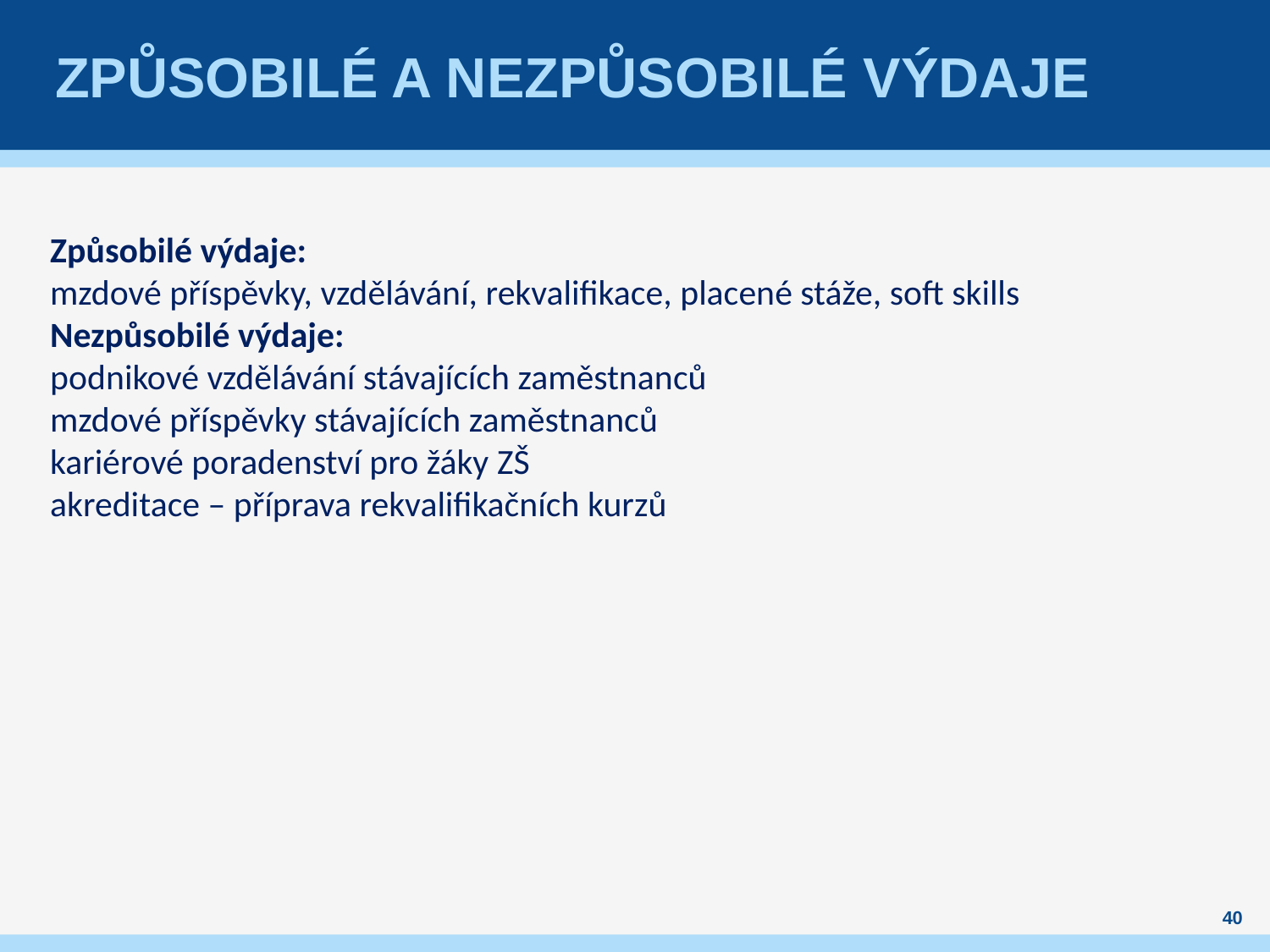

# Způsobilé a nezpůsobilé výdaje
Způsobilé výdaje:
mzdové příspěvky, vzdělávání, rekvalifikace, placené stáže, soft skills
Nezpůsobilé výdaje:
podnikové vzdělávání stávajících zaměstnanců
mzdové příspěvky stávajících zaměstnanců
kariérové poradenství pro žáky ZŠ
akreditace – příprava rekvalifikačních kurzů

40